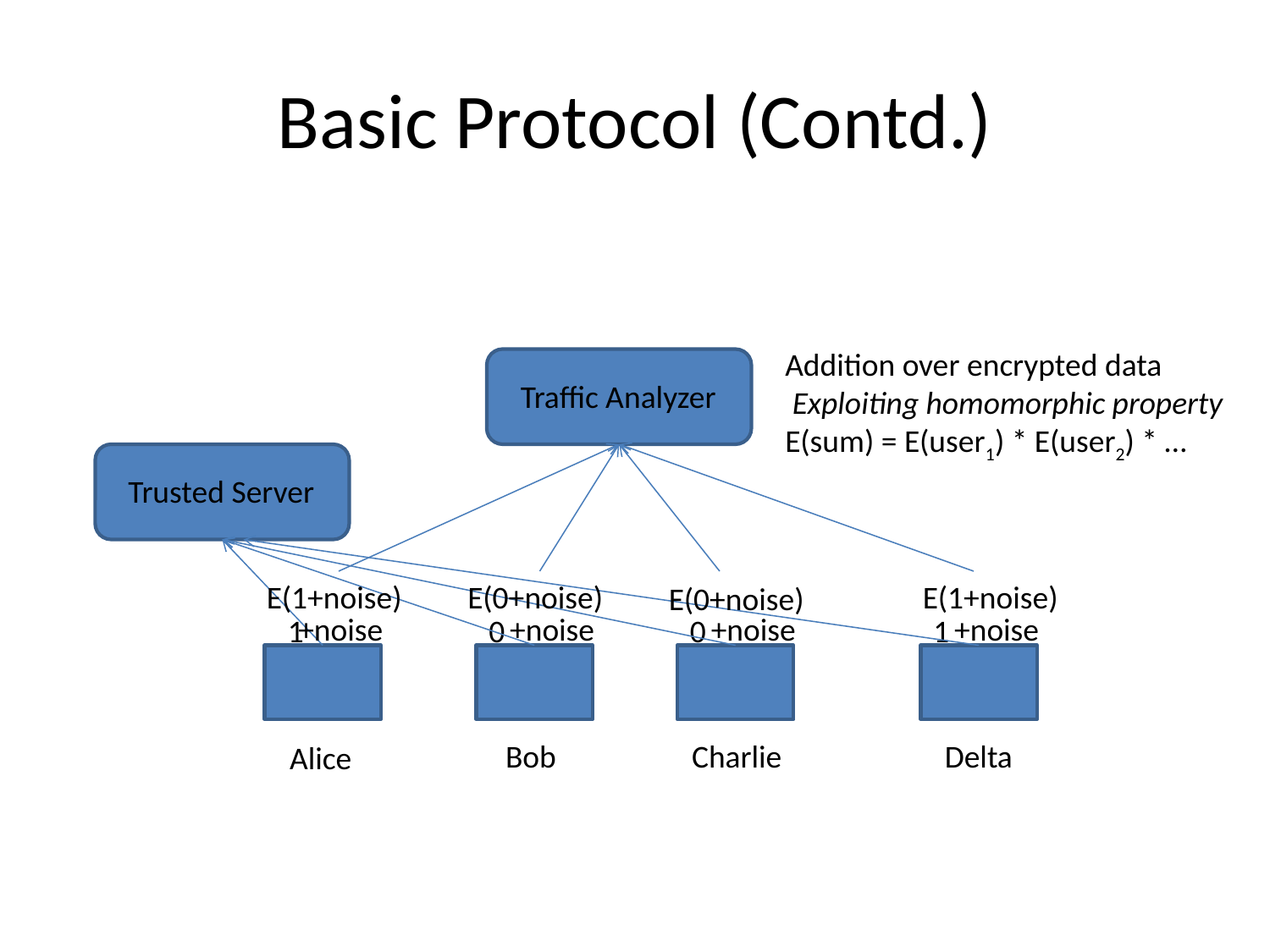

# Basic Protocol (Contd.)
Addition over encrypted data
 Exploiting homomorphic property
E(sum) = E(user1) * E(user2) * …

Traffic Analyzer

Trusted Server
E(1+noise)
E(0+noise)
E(1+noise)
E(0+noise)
+noise
+noise
+noise
+noise
1
0
0
1

Bob
Charlie
Delta
Alice